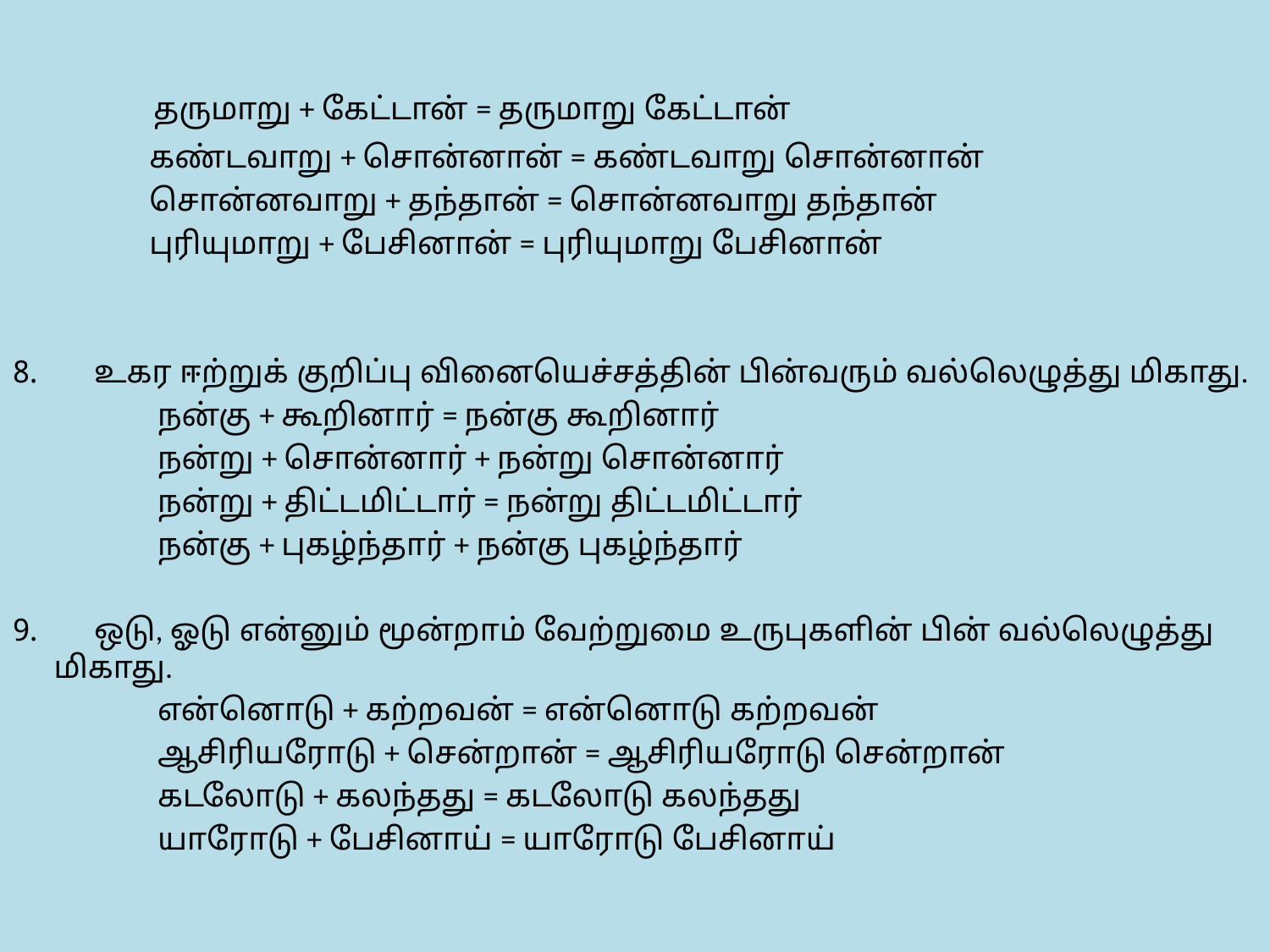

தருமாறு + கேட்டான் = தருமாறு கேட்டான்
                 கண்டவாறு + சொன்னான் = கண்டவாறு சொன்னான்
                 சொன்னவாறு + தந்தான் = சொன்னவாறு தந்தான்
                 புரியுமாறு + பேசினான் = புரியுமாறு பேசினான்

     உகர ஈற்றுக் குறிப்பு வினையெச்சத்தின் பின்வரும் வல்லெழுத்து மிகாது.
                  நன்கு + கூறினார் = நன்கு கூறினார்
                  நன்று + சொன்னார் + நன்று சொன்னார்
                  நன்று + திட்டமிட்டார் = நன்று திட்டமிட்டார்
                  நன்கு + புகழ்ந்தார் + நன்கு புகழ்ந்தார்

     ஒடு, ஓடு என்னும் மூன்றாம் வேற்றுமை உருபுகளின் பின் வல்லெழுத்து மிகாது.
                  என்னொடு + கற்றவன் = என்னொடு கற்றவன்
                  ஆசிரியரோடு + சென்றான் = ஆசிரியரோடு சென்றான்
                  கடலோடு + கலந்தது = கடலோடு கலந்தது
                  யாரோடு + பேசினாய் = யாரோடு பேசினாய்